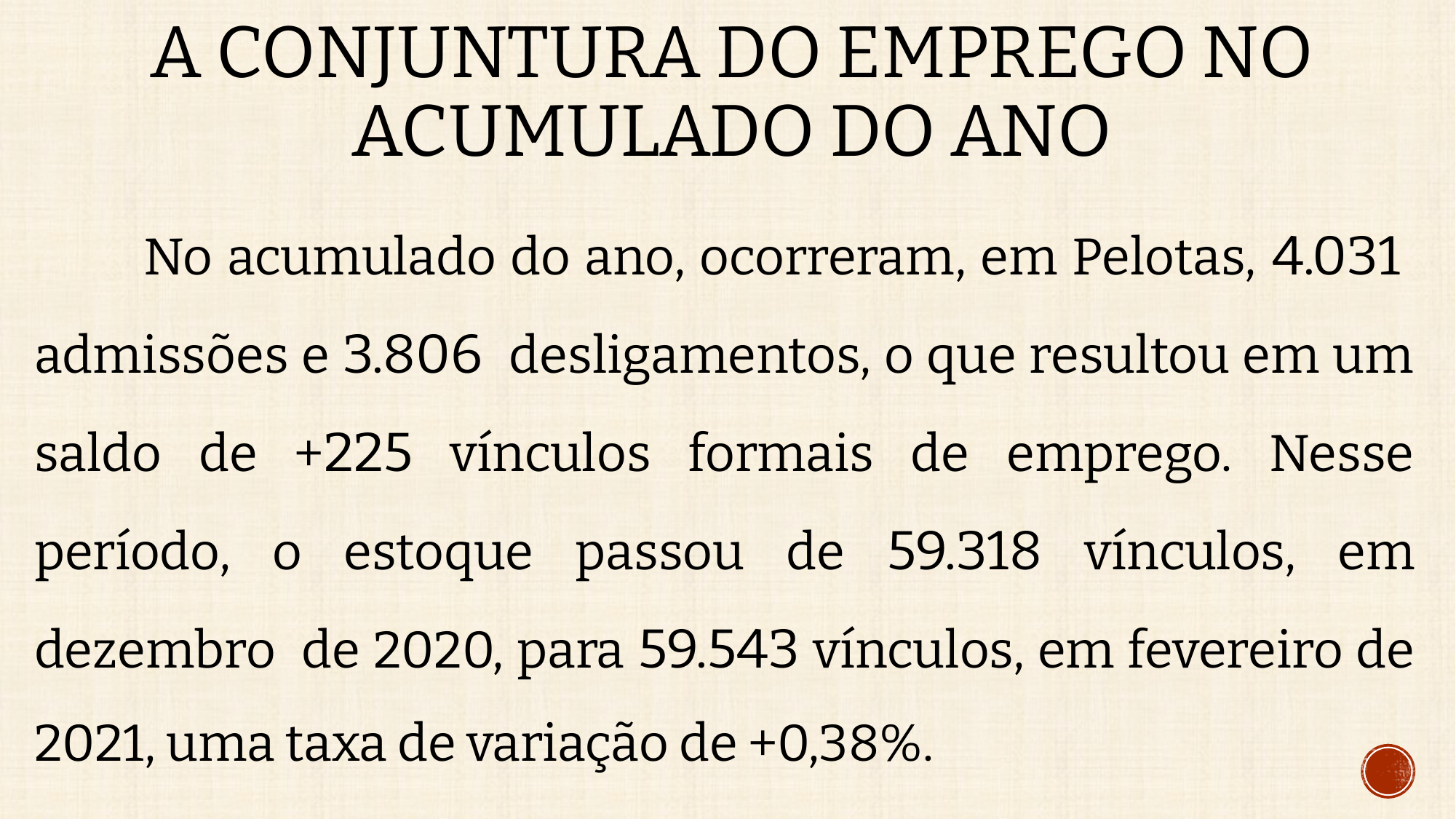

# A conjuntura do emprego no acumulado do ano
	No acumulado do ano, ocorreram, em Pelotas, 4.031  admissões e 3.806  desligamentos, o que resultou em um saldo de +225 vínculos formais de emprego. Nesse período, o estoque passou de 59.318 vínculos, em dezembro  de 2020, para 59.543 vínculos, em fevereiro de 2021, uma taxa de variação de +0,38%.